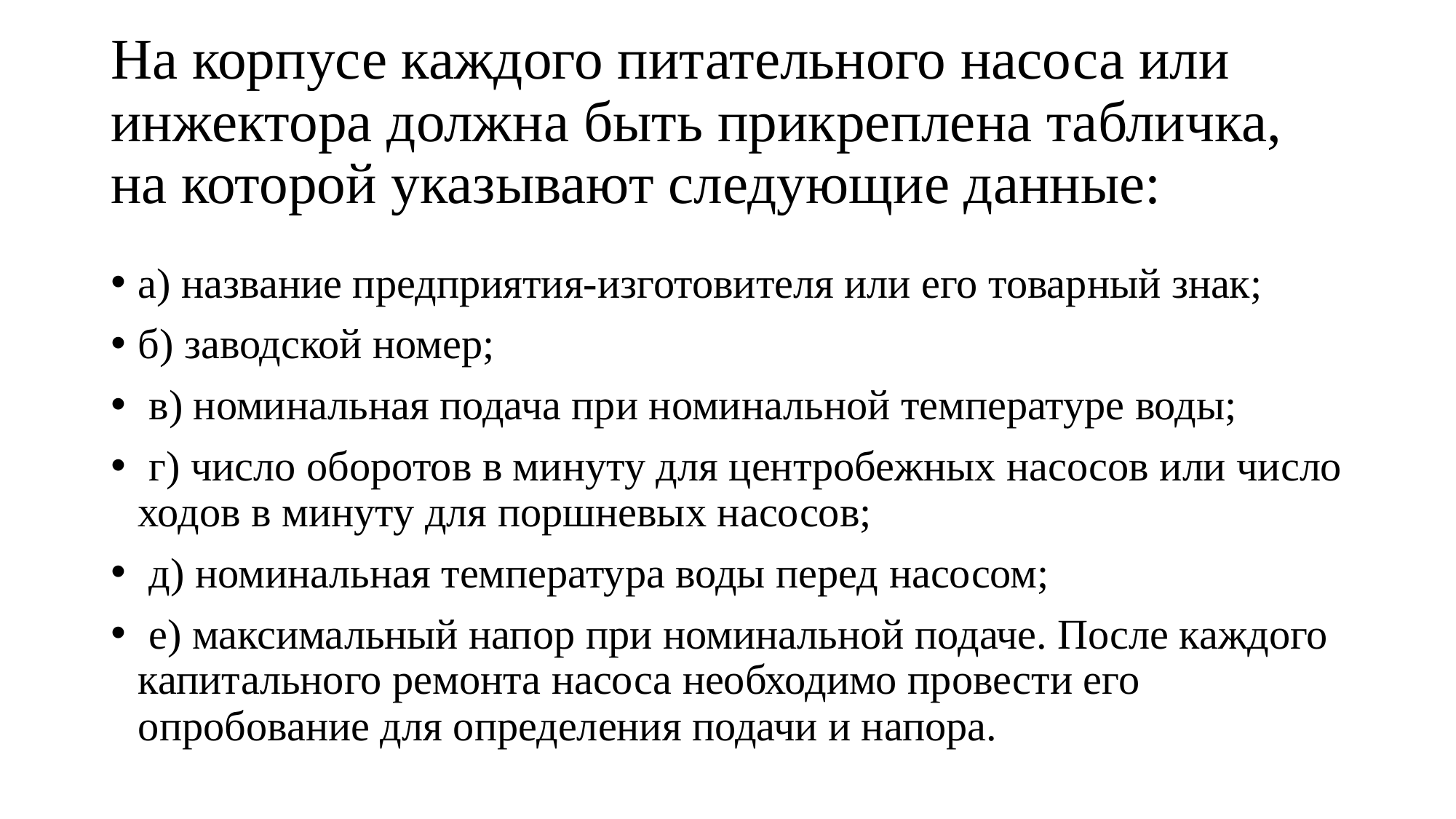

# На корпусе каждого питательного насоса или инжектора должна быть прикреплена табличка, на которой указывают следующие данные:
а) название предприятия-изготовителя или его товарный знак;
б) заводской номер;
 в) номинальная подача при номинальной температуре воды;
 г) число оборотов в минуту для центробежных насосов или число ходов в минуту для поршневых насосов;
 д) номинальная температура воды перед насосом;
 е) максимальный напор при номинальной подаче. После каждого капитального ремонта насоса необходимо провести его опробование для определения подачи и напора.